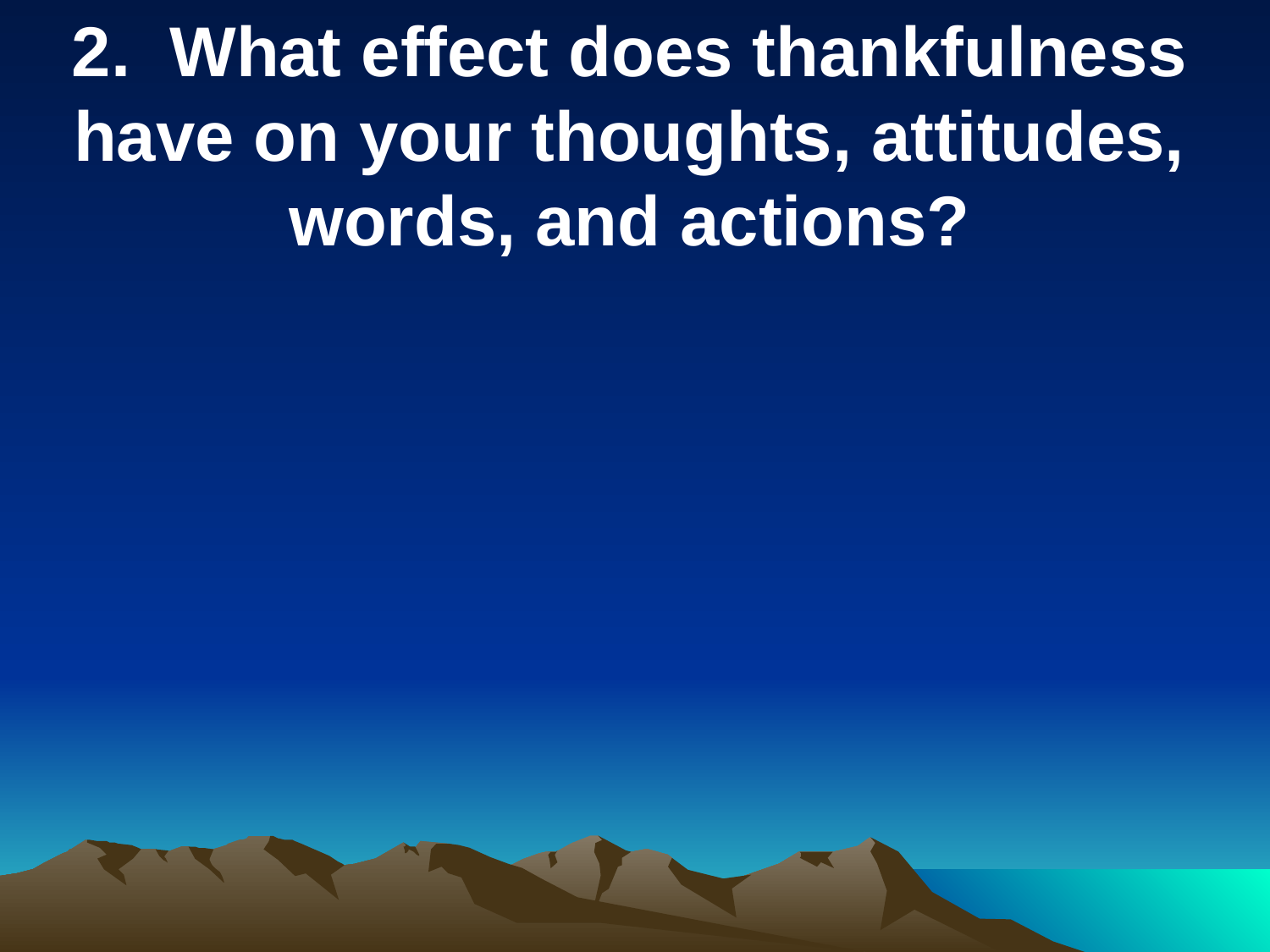

2.  What effect does thankfulness have on your thoughts, attitudes, words, and actions?